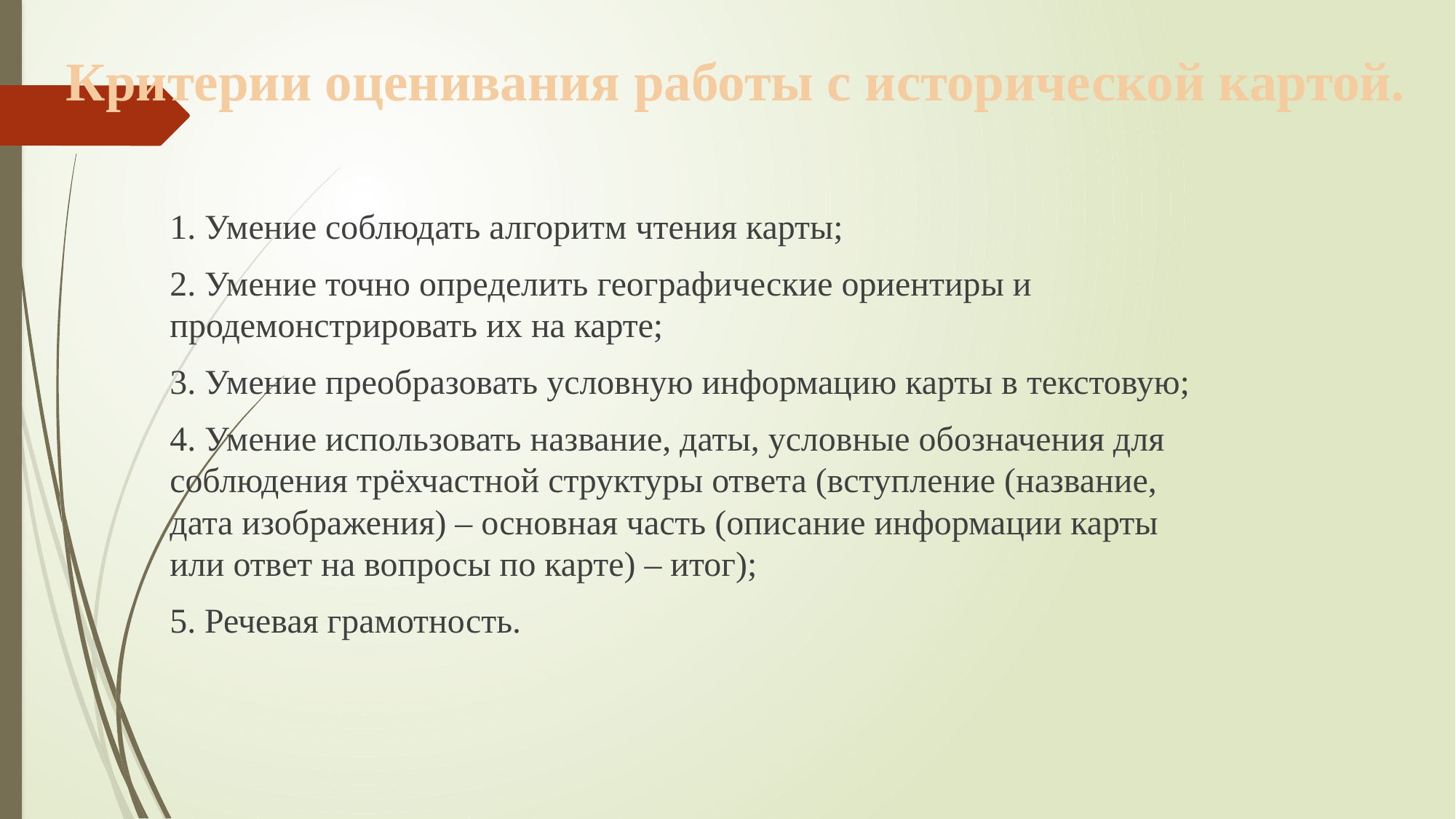

# Критерии оценивания работы с исторической картой.
1. Умение соблюдать алгоритм чтения карты;
2. Умение точно определить географические ориентиры и продемонстрировать их на карте;
3. Умение преобразовать условную информацию карты в текстовую;
4. Умение использовать название, даты, условные обозначения для соблюдения трёхчастной структуры ответа (вступление (название, дата изображения) – основная часть (описание информации карты или ответ на вопросы по карте) – итог);
5. Речевая грамотность.